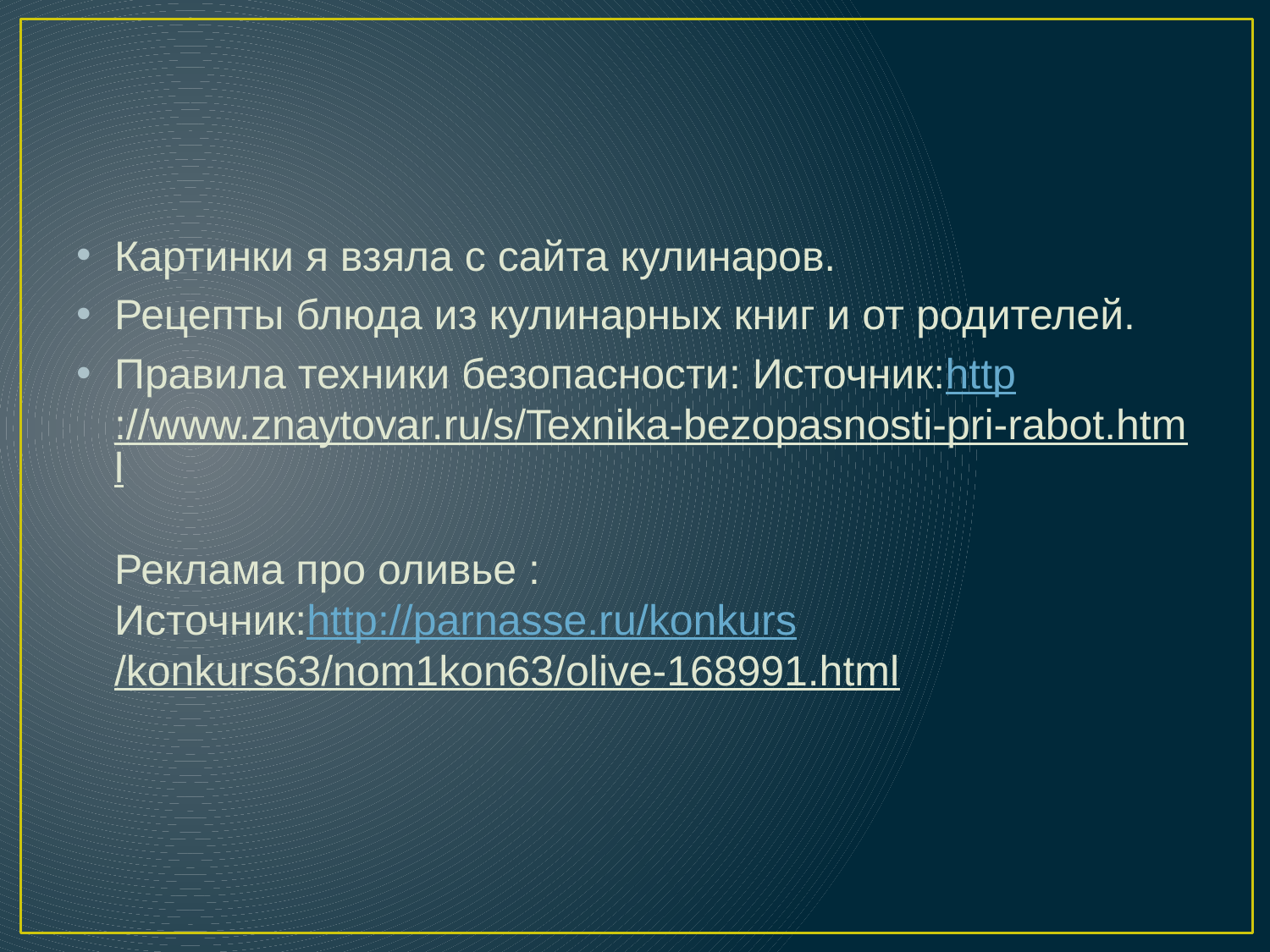

#
Картинки я взяла с сайта кулинаров.
Рецепты блюда из кулинарных книг и от родителей.
Правила техники безопасности: Источник:http://www.znaytovar.ru/s/Texnika-bezopasnosti-pri-rabot.html
Реклама про оливье :
Источник:http://parnasse.ru/konkurs/konkurs63/nom1kon63/olive-168991.html